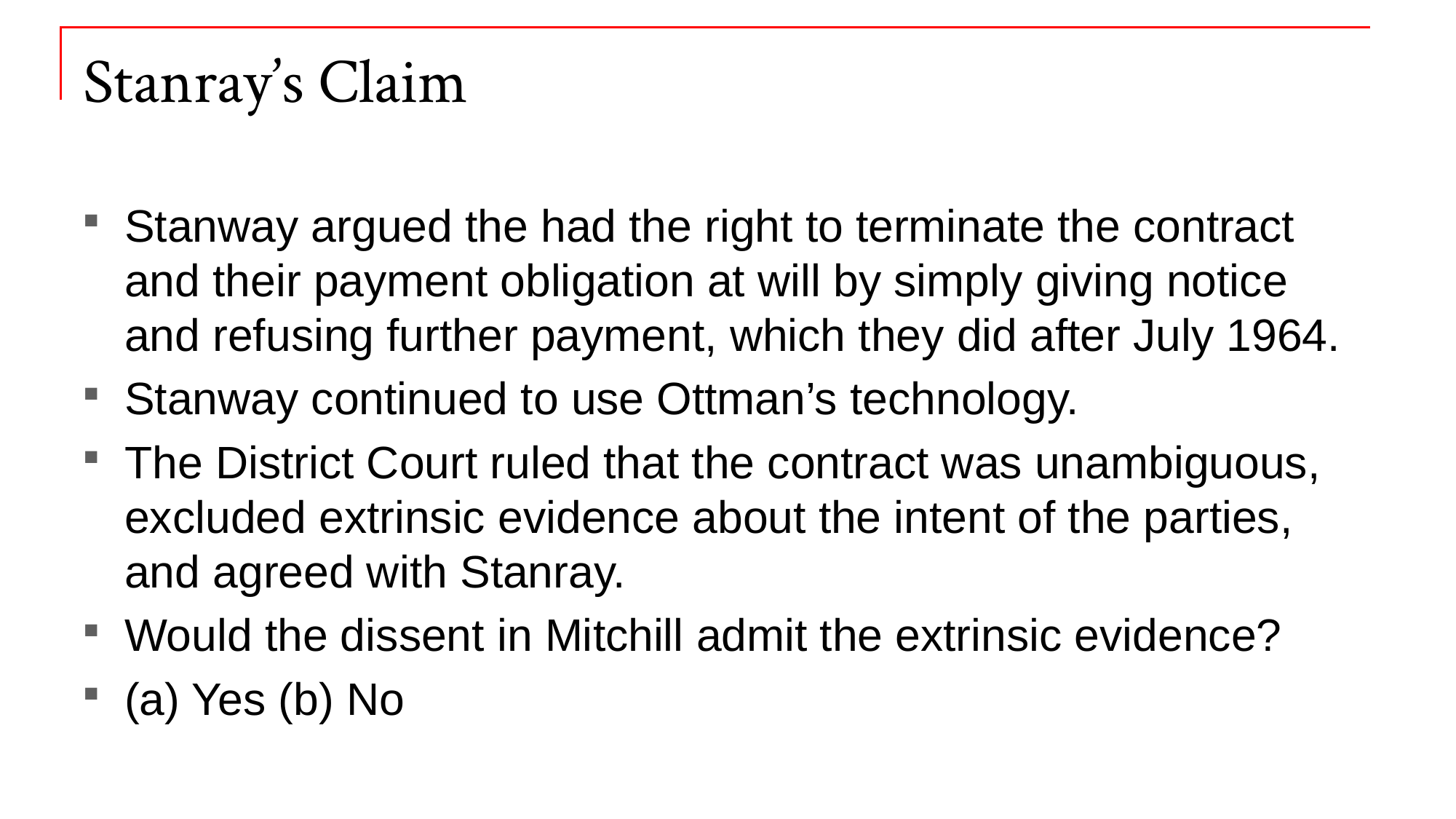

# Stanray’s Claim
Stanway argued the had the right to terminate the contract and their payment obligation at will by simply giving notice and refusing further payment, which they did after July 1964.
Stanway continued to use Ottman’s technology.
The District Court ruled that the contract was unambiguous, excluded extrinsic evidence about the intent of the parties, and agreed with Stanray.
Would the dissent in Mitchill admit the extrinsic evidence?
(a) Yes (b) No